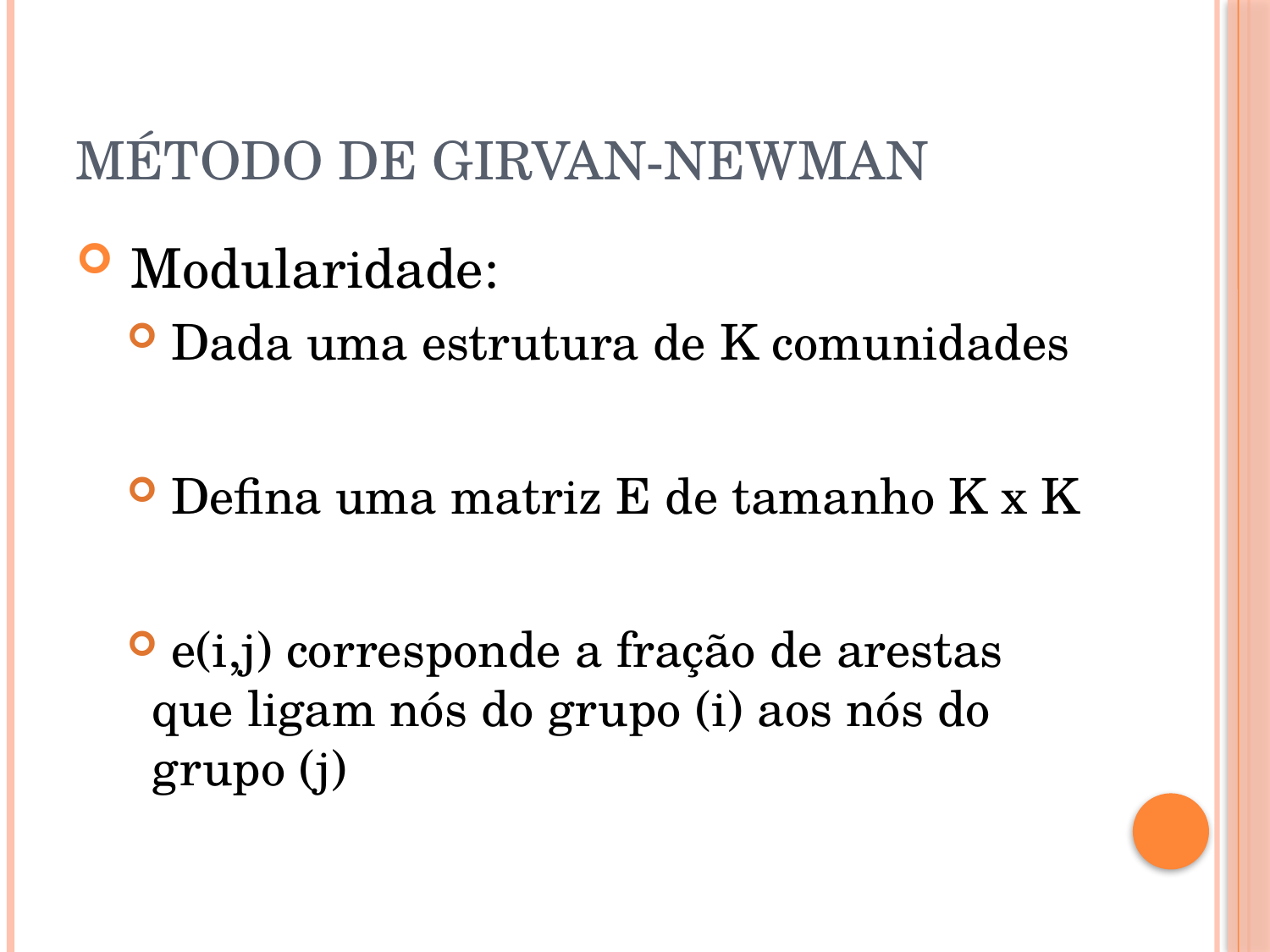

# Método de Girvan-Newman
 Modularidade:
 Dada uma estrutura de K comunidades

 Defina uma matriz E de tamanho K x K

 e(i,j) corresponde a fração de arestas que ligam nós do grupo (i) aos nós do grupo (j)